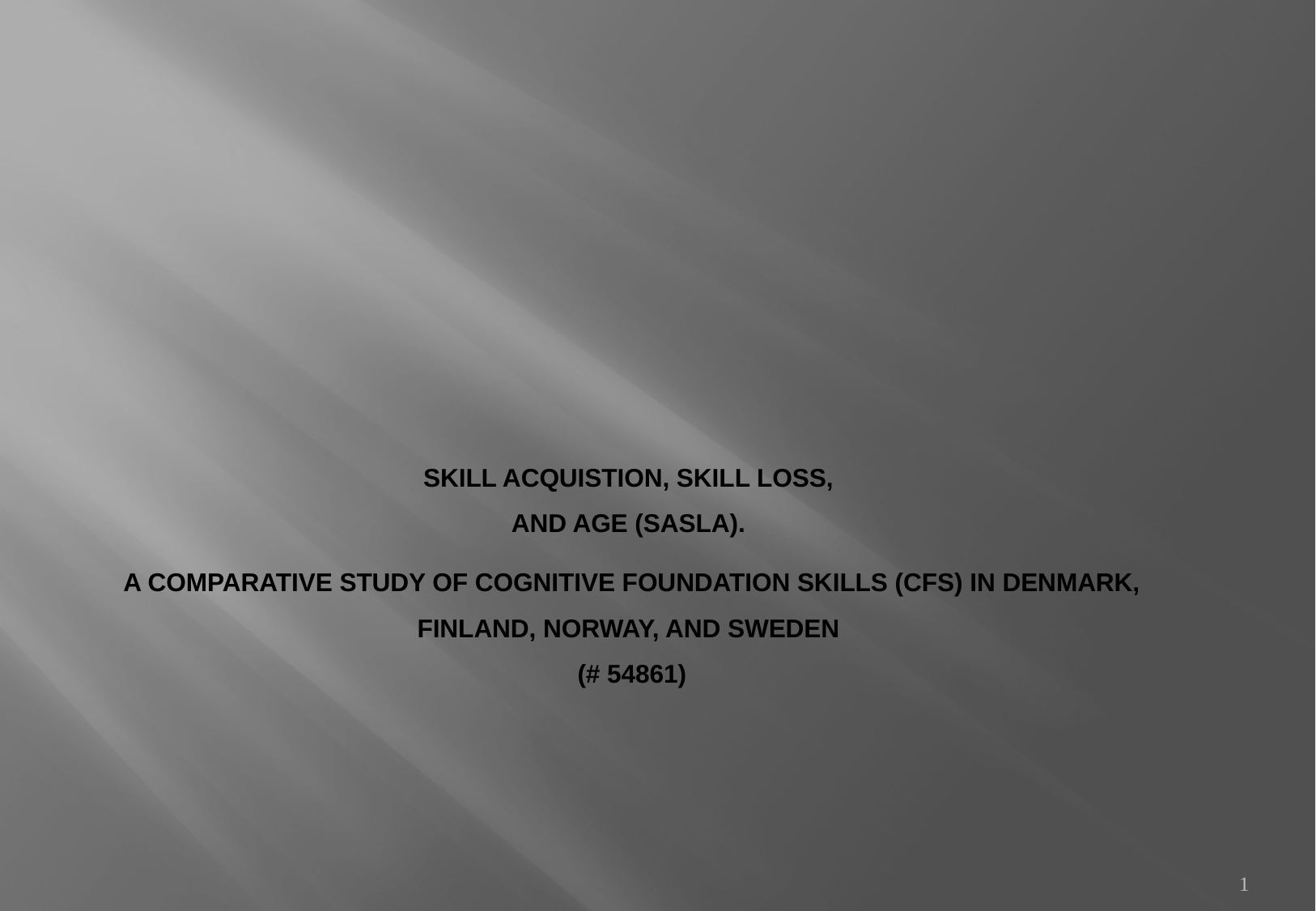

# Skill acquistion, skill loss, and age (sasla). A comparative study of Cognitive Foundation Skills (CFS) in Denmark, Finland, Norway, and Sweden (# 54861)
1